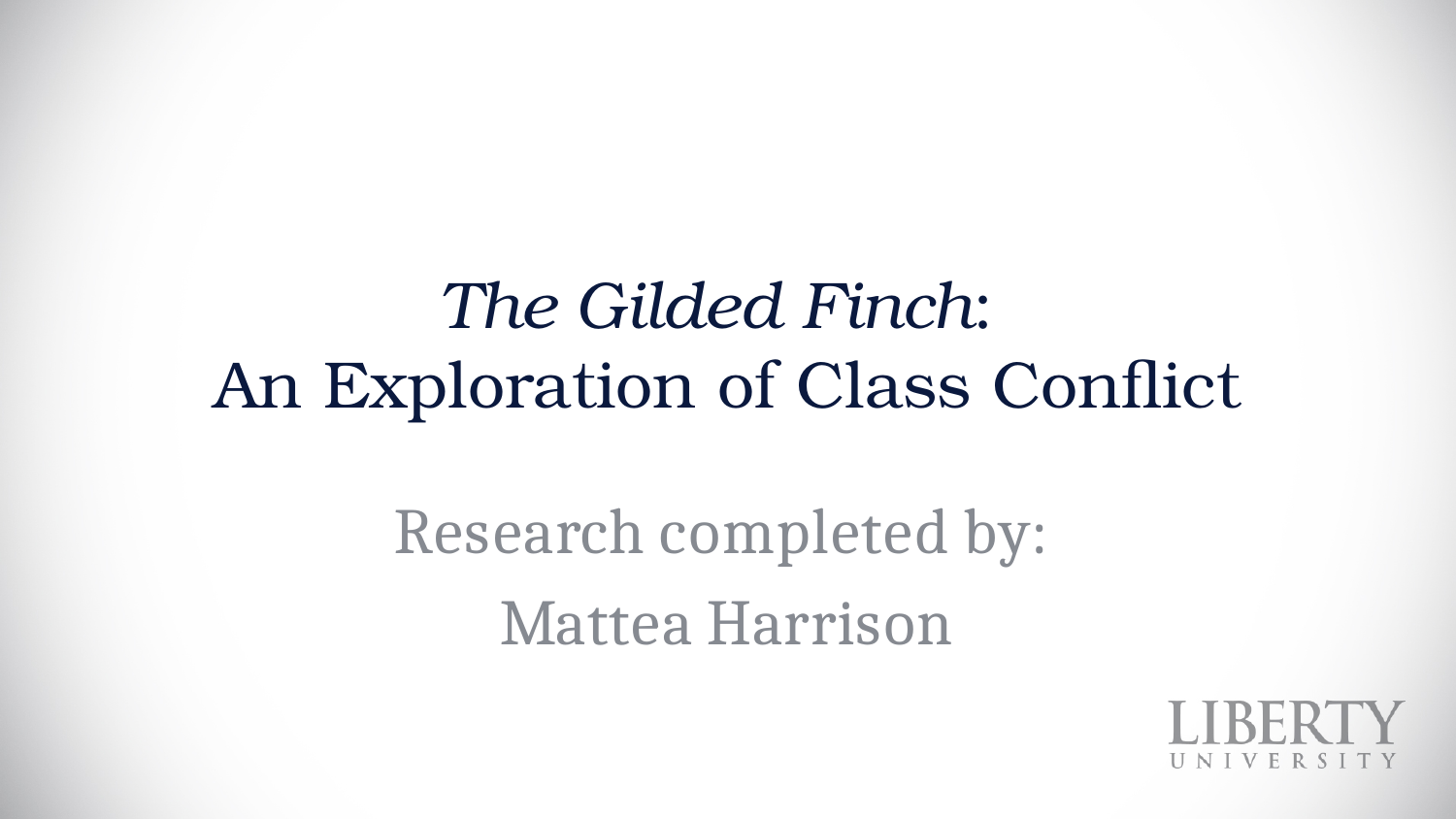

# The Gilded Finch: An Exploration of Class Conflict
Research completed by:
Mattea Harrison